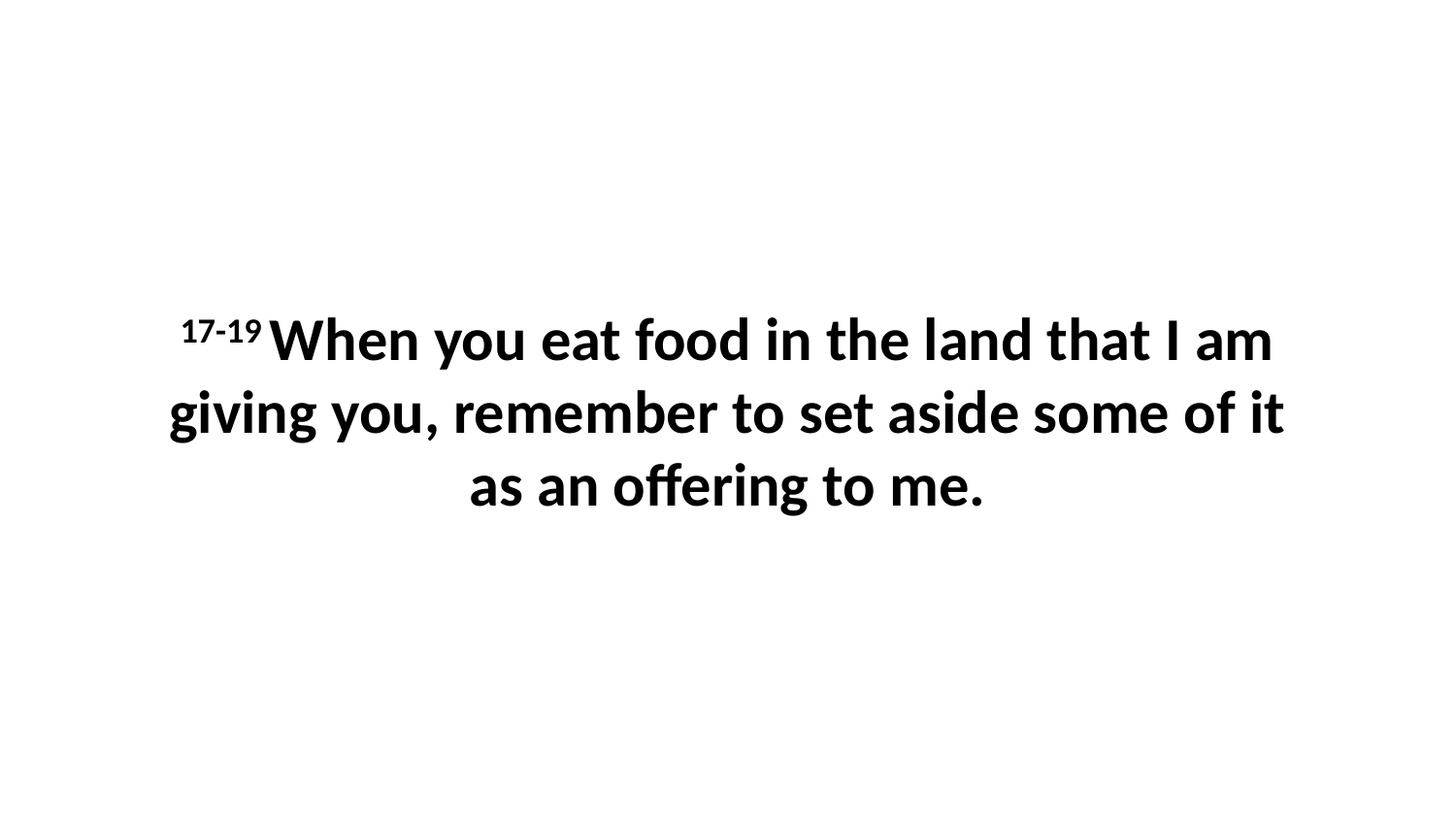

17-19 When you eat food in the land that I am giving you, remember to set aside some of it as an offering to me.